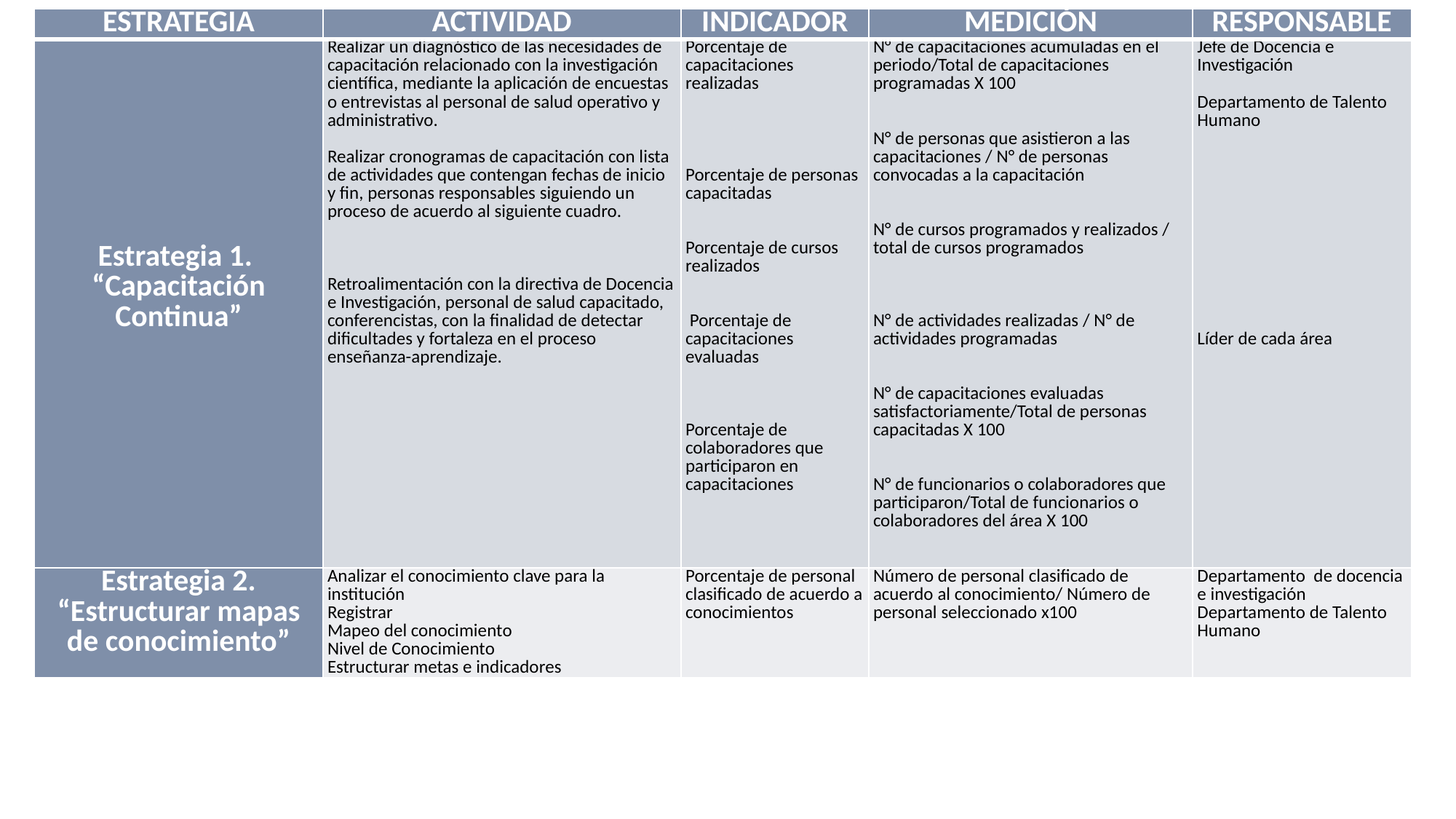

| ESTRATEGIA | ACTIVIDAD | INDICADOR | MEDICIÓN | RESPONSABLE |
| --- | --- | --- | --- | --- |
| Estrategia 1. “Capacitación Continua” | Realizar un diagnóstico de las necesidades de capacitación relacionado con la investigación científica, mediante la aplicación de encuestas o entrevistas al personal de salud operativo y administrativo. Realizar cronogramas de capacitación con lista de actividades que contengan fechas de inicio y fin, personas responsables siguiendo un proceso de acuerdo al siguiente cuadro.       Retroalimentación con la directiva de Docencia e Investigación, personal de salud capacitado, conferencistas, con la finalidad de detectar dificultades y fortaleza en el proceso enseñanza-aprendizaje. | Porcentaje de capacitaciones realizadas          Porcentaje de personas capacitadas      Porcentaje de cursos realizados      Porcentaje de capacitaciones evaluadas       Porcentaje de colaboradores que participaron en capacitaciones | N° de capacitaciones acumuladas en el periodo/Total de capacitaciones programadas X 100     N° de personas que asistieron a las capacitaciones / N° de personas convocadas a la capacitación   N° de cursos programados y realizados / total de cursos programados     N° de actividades realizadas / N° de actividades programadas      N° de capacitaciones evaluadas satisfactoriamente/Total de personas capacitadas X 100      N° de funcionarios o colaboradores que participaron/Total de funcionarios o colaboradores del área X 100 | Jefe de Docencia e Investigación   Departamento de Talento Humano                       Líder de cada área |
| Estrategia 2. “Estructurar mapas de conocimiento” | Analizar el conocimiento clave para la institución Registrar Mapeo del conocimiento Nivel de Conocimiento Estructurar metas e indicadores | Porcentaje de personal clasificado de acuerdo a conocimientos | Número de personal clasificado de acuerdo al conocimiento/ Número de personal seleccionado x100 | Departamento de docencia e investigación Departamento de Talento Humano |